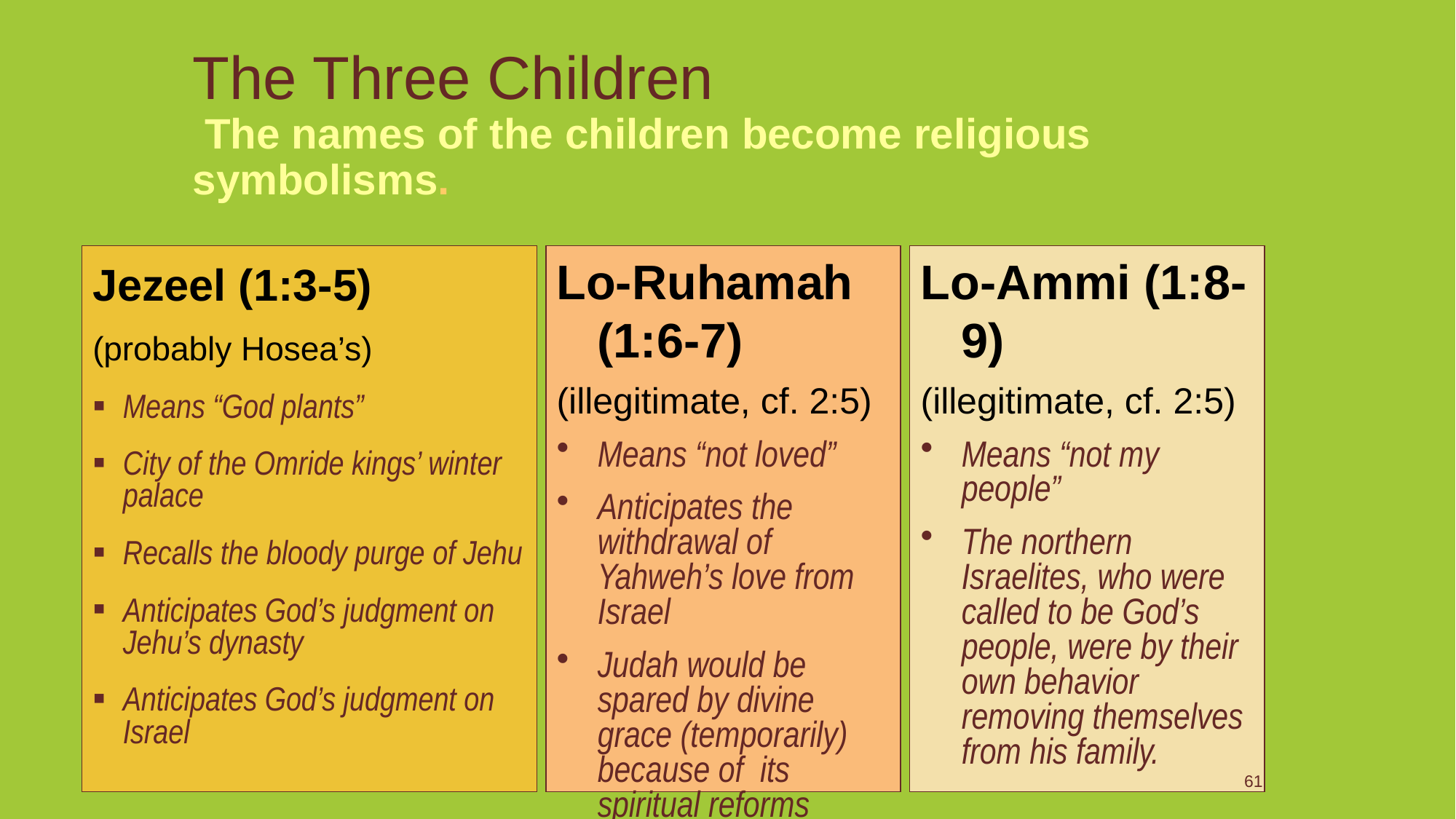

# The Three Children The names of the children become religious symbolisms.

Jezeel (1:3-5)
(probably Hosea’s)
Means “God plants”
City of the Omride kings’ winter palace
Recalls the bloody purge of Jehu
Anticipates God’s judgment on Jehu’s dynasty
Anticipates God’s judgment on Israel
Lo-Ruhamah (1:6-7)
(illegitimate, cf. 2:5)
Means “not loved”
Anticipates the withdrawal of Yahweh’s love from Israel
Judah would be spared by divine grace (temporarily) because of  its spiritual reforms
Lo-Ammi (1:8-9)
(illegitimate, cf. 2:5)
Means “not my people”
The northern Israelites, who were called to be God’s people, were by their own behavior removing themselves from his family.
61